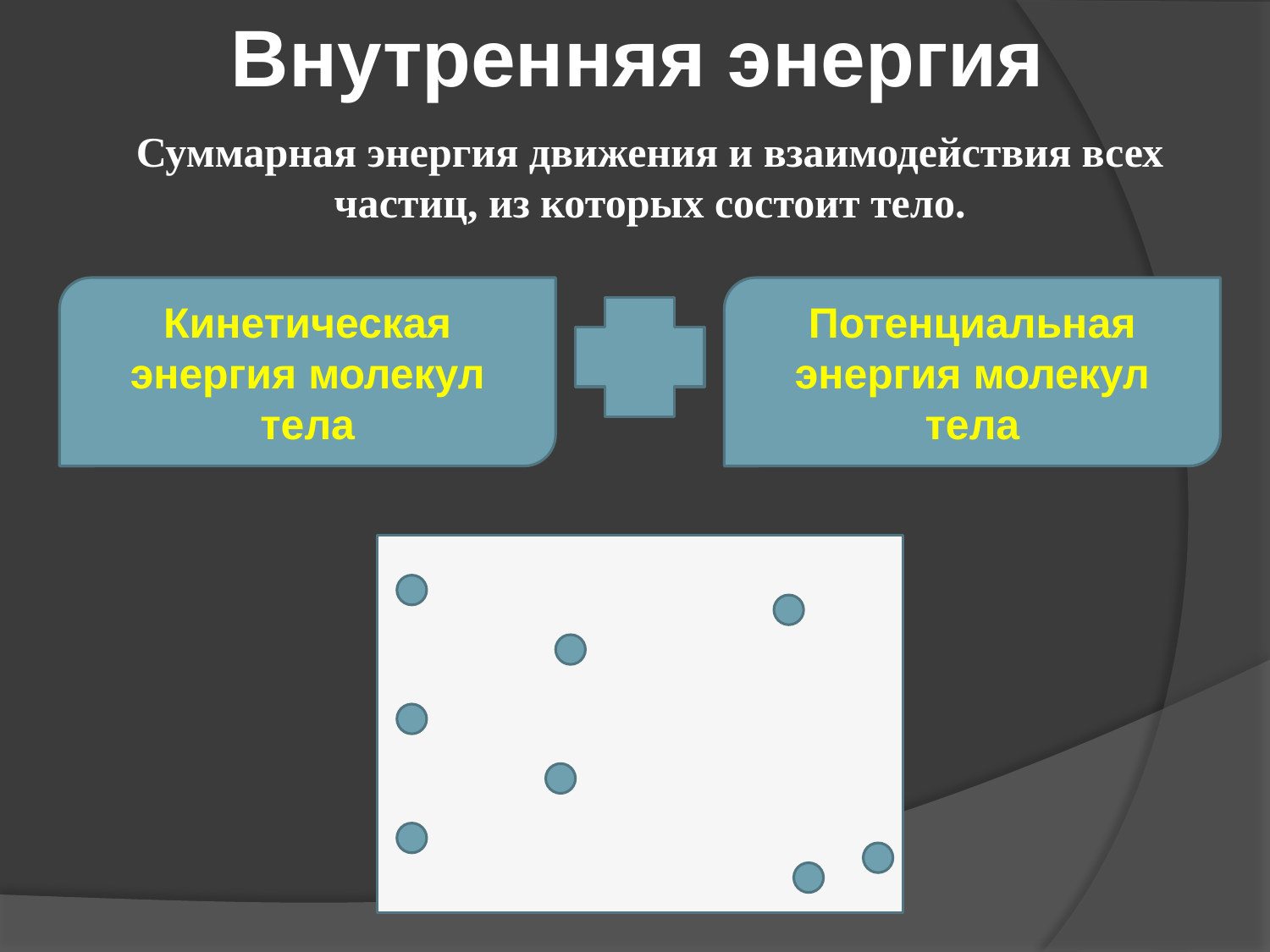

# Внутренняя энергия
Суммарная энергия движения и взаимодействия всех частиц, из которых состоит тело.
Кинетическая энергия молекул тела
Потенциальная энергия молекул тела